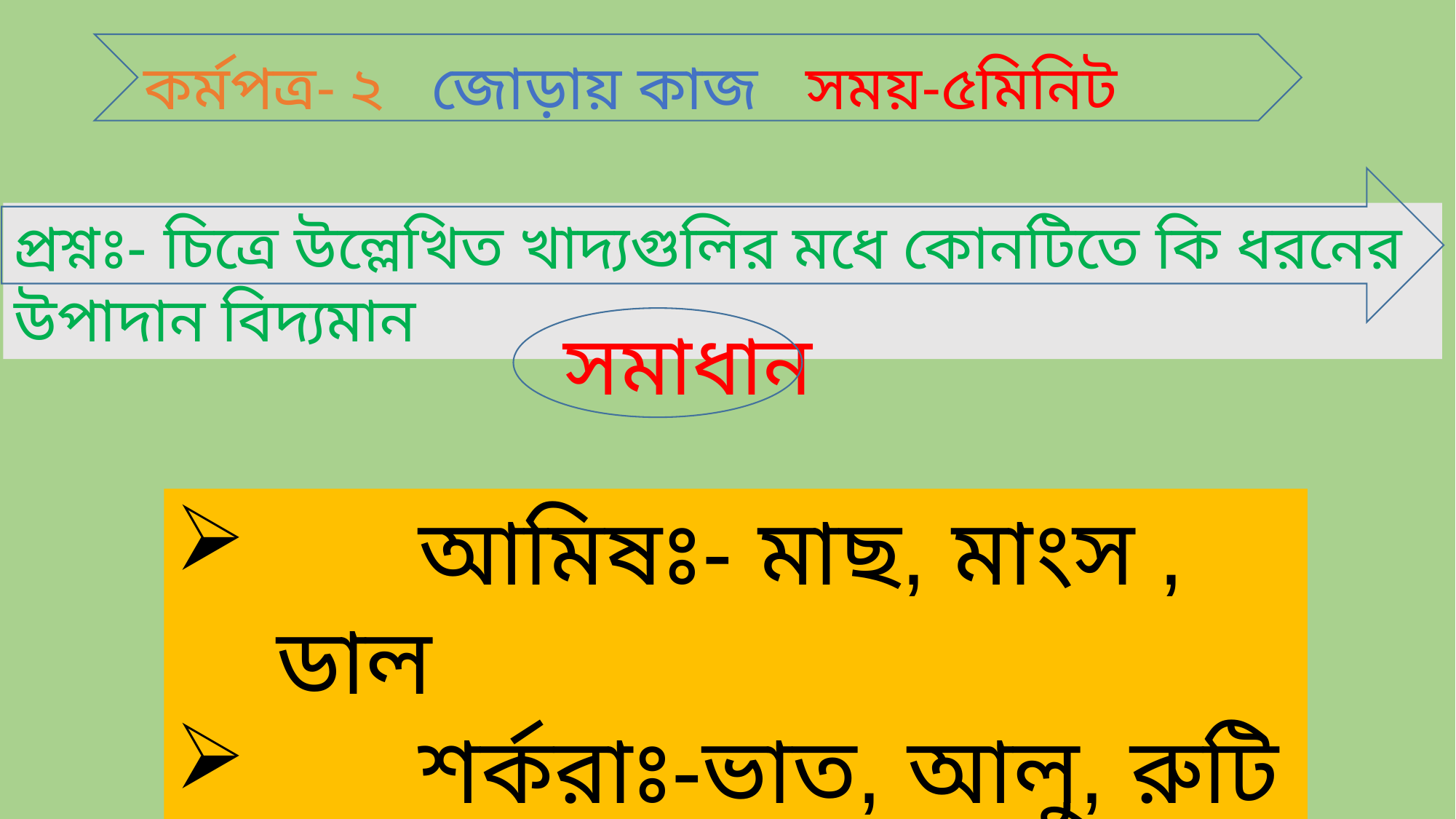

কর্মপত্র- ২   জোড়ায় কাজ   সময়-৫মিনিট

প্রশ্নঃ- চিত্রে উল্লেখিত খাদ্যগুলির মধে কোনটিতে কি ধরনের উপাদান বিদ্যমান

সমাধান
      আমিষঃ- মাছ, মাংস , ডাল
      শর্করাঃ-ভাত, আলু, রুটি